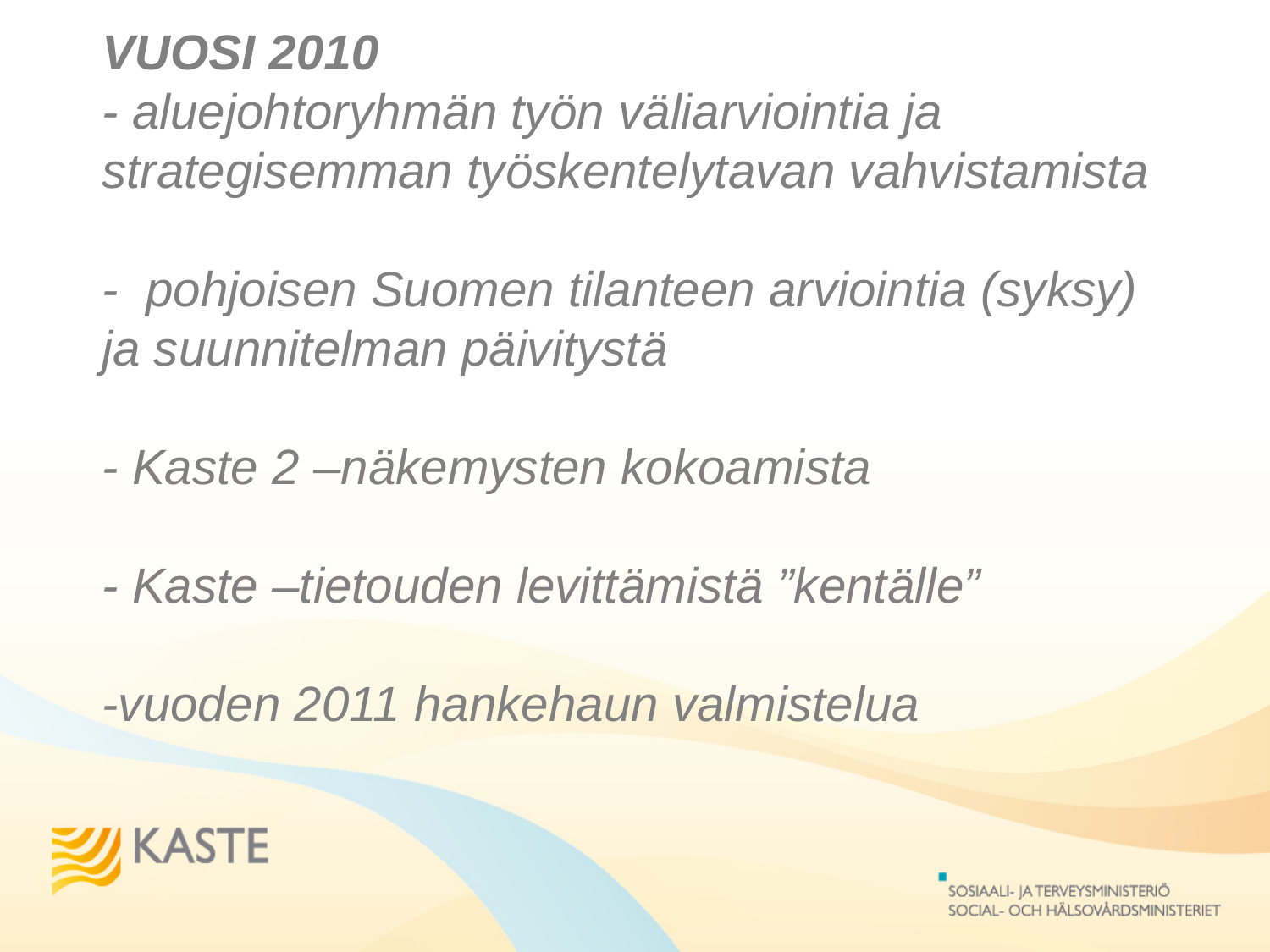

VUOSI 2010
- aluejohtoryhmän työn väliarviointia ja
strategisemman työskentelytavan vahvistamista
-  pohjoisen Suomen tilanteen arviointia (syksy) ja suunnitelman päivitystä
- Kaste 2 –näkemysten kokoamista
- Kaste –tietouden levittämistä ”kentälle”
-vuoden 2011 hankehaun valmistelua